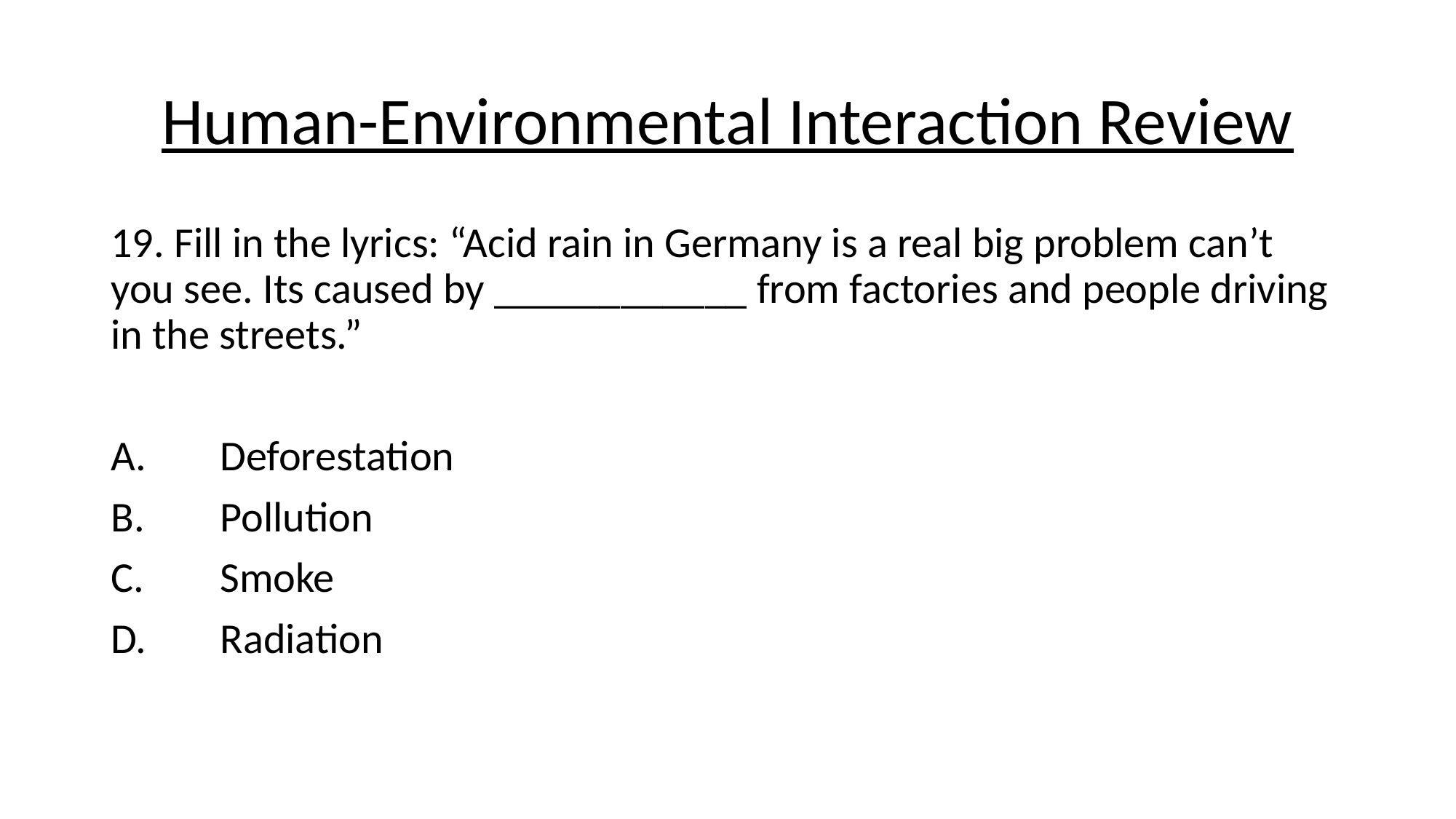

# Human-Environmental Interaction Review
19. Fill in the lyrics: “Acid rain in Germany is a real big problem can’t you see. Its caused by ____________ from factories and people driving in the streets.”

A.	Deforestation
B.	Pollution
C.	Smoke
D.	Radiation